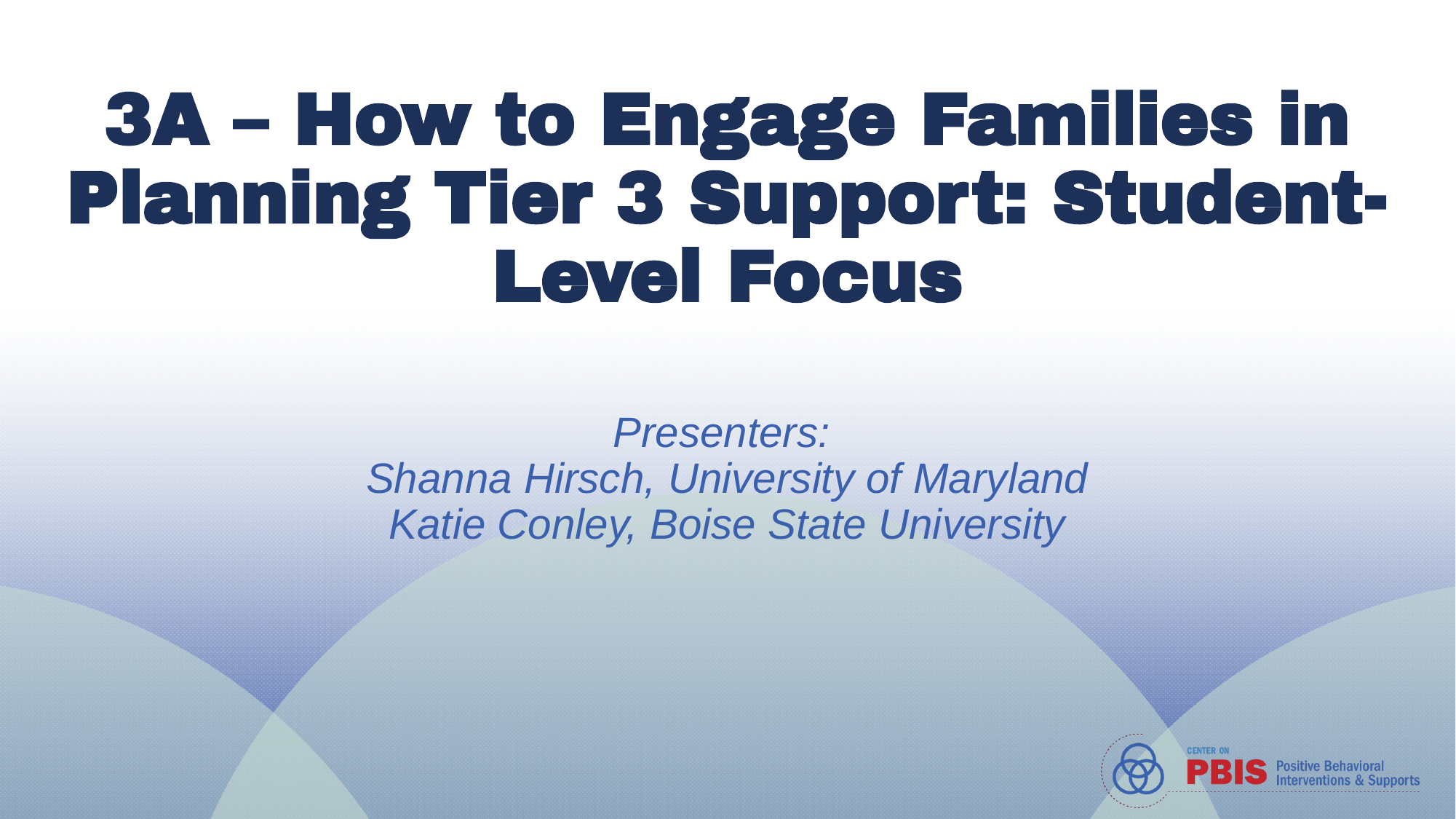

3A – How to Engage Families in Planning Tier 3 Support: Student-Level Focus

Presenters:
Shanna Hirsch, University of Maryland
Katie Conley, Boise State University